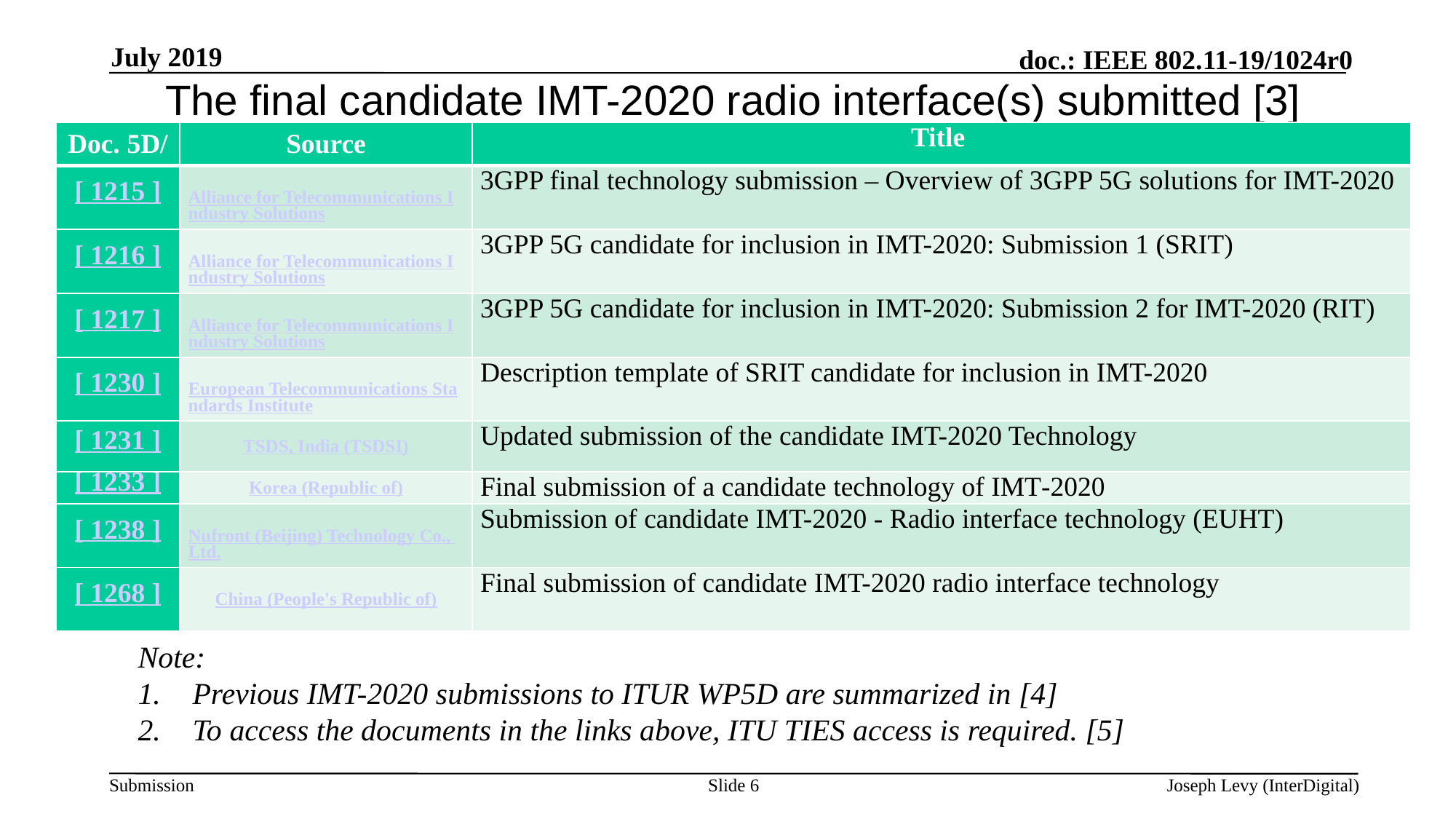

July 2019
# The final candidate IMT-2020 radio interface(s) submitted [3]
| Doc. 5D/ | Source | Title |
| --- | --- | --- |
| [ 1215 ] | Alliance for Telecommunications Industry Solutions | 3GPP final technology submission – Overview of 3GPP 5G solutions for IMT-2020 |
| [ 1216 ] | Alliance for Telecommunications Industry Solutions | 3GPP 5G candidate for inclusion in IMT-2020: Submission 1 (SRIT) |
| [ 1217 ] | Alliance for Telecommunications Industry Solutions | 3GPP 5G candidate for inclusion in IMT-2020: Submission 2 for IMT-2020 (RIT) |
| [ 1230 ] | European Telecommunications Standards Institute | Description template of SRIT candidate for inclusion in IMT-2020 |
| [ 1231 ] | TSDS, India (TSDSI) | Updated submission of the candidate IMT-2020 Technology |
| [ 1233 ] | Korea (Republic of) | Final submission of a candidate technology of IMT‑2020 |
| [ 1238 ] | Nufront (Beijing) Technology Co., Ltd. | Submission of candidate IMT-2020 - Radio interface technology (EUHT) |
| [ 1268 ] | China (People's Republic of) | Final submission of candidate IMT-2020 radio interface technology |
Note:
Previous IMT-2020 submissions to ITUR WP5D are summarized in [4]
To access the documents in the links above, ITU TIES access is required. [5]
Slide 6
Joseph Levy (InterDigital)